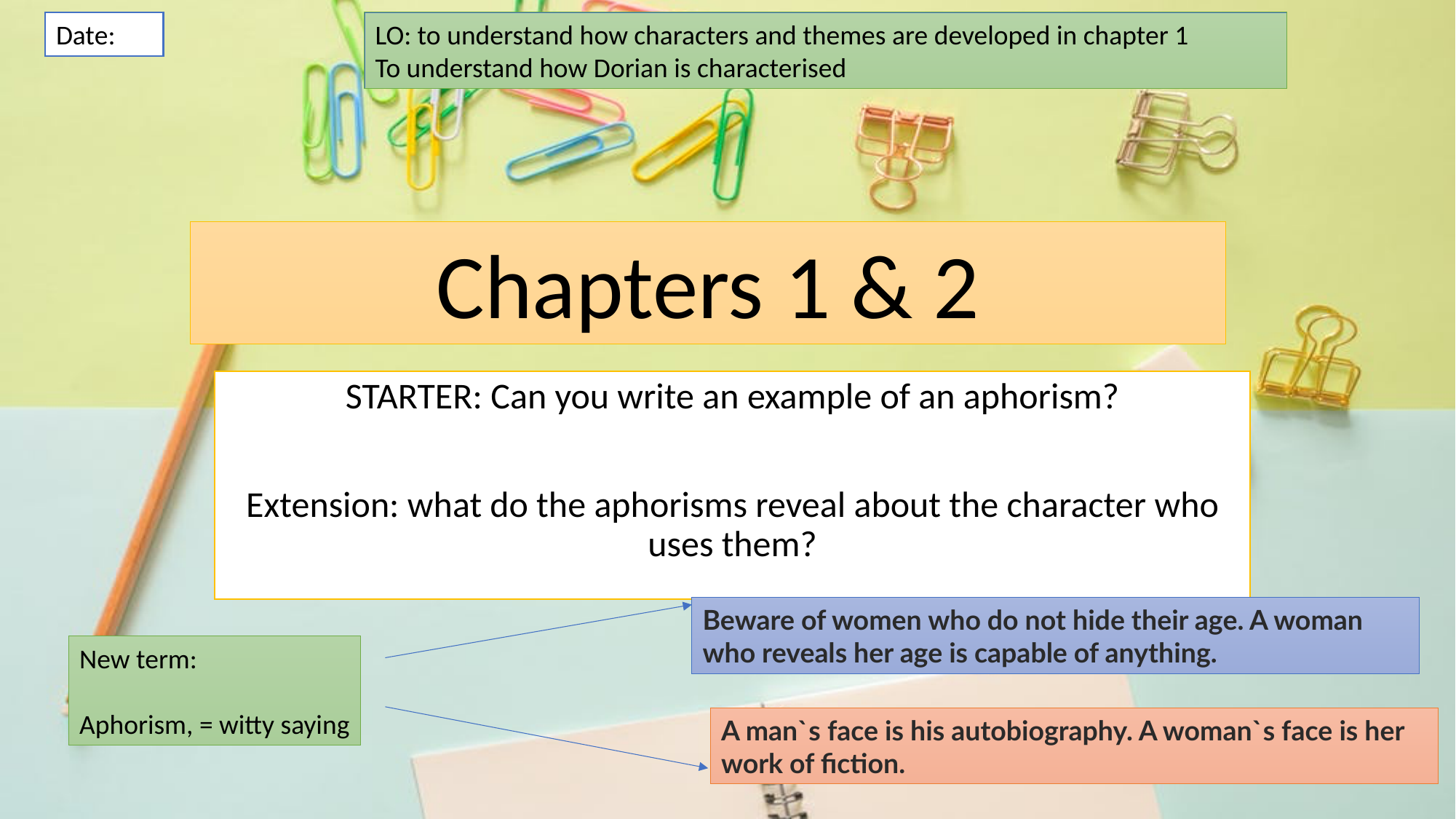

LO: to understand how characters and themes are developed in chapter 1
To understand how Dorian is characterised
Date:
# Chapters 1 & 2
STARTER: Can you write an example of an aphorism?

Extension: what do the aphorisms reveal about the character who uses them?
Beware of women who do not hide their age. A woman who reveals her age is capable of anything.
New term:

Aphorism, = witty saying
A man`s face is his autobiography. A woman`s face is her work of fiction.